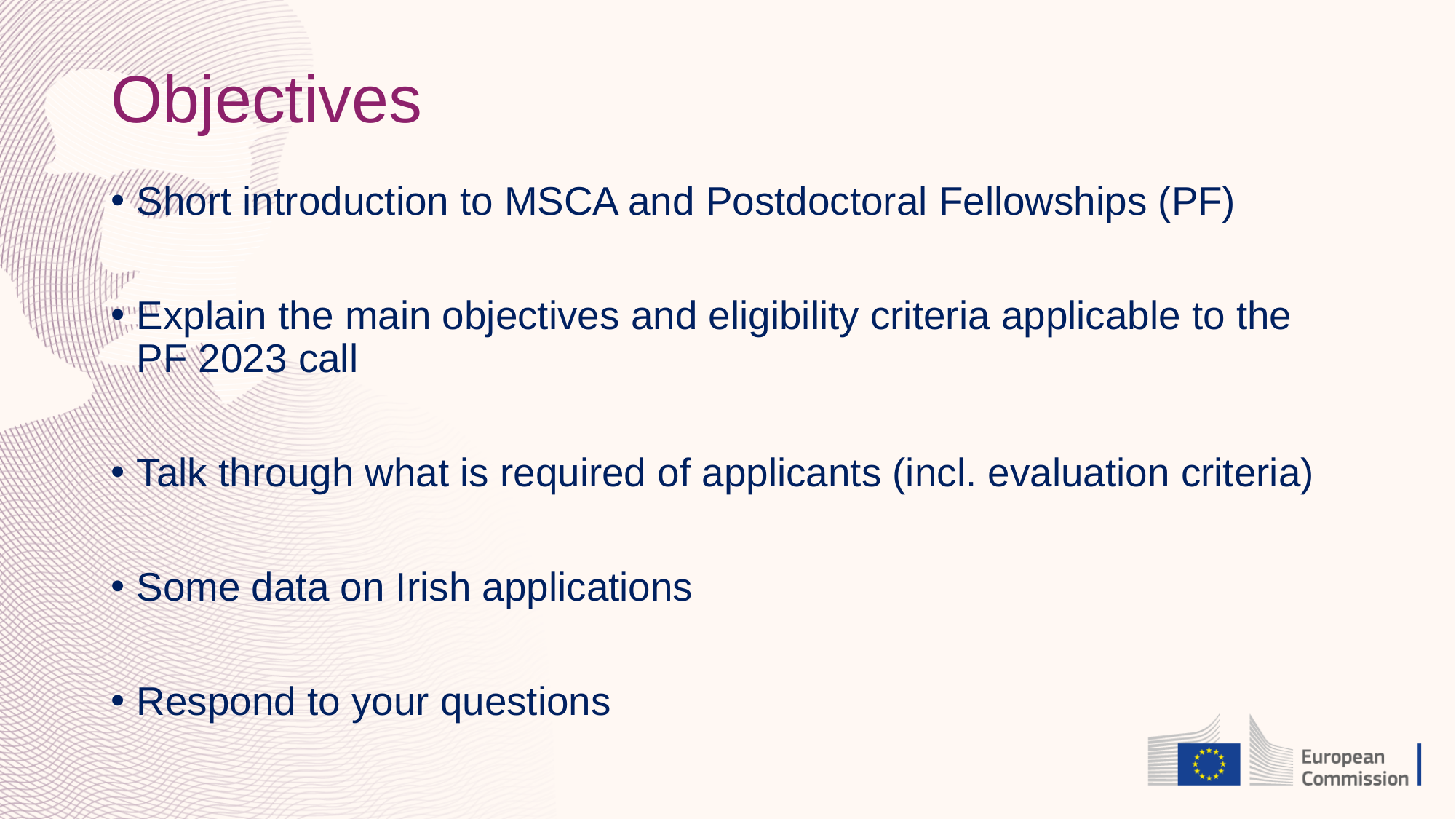

# Objectives
Short introduction to MSCA and Postdoctoral Fellowships (PF)

Explain the main objectives and eligibility criteria applicable to the PF 2023 call

Talk through what is required of applicants (incl. evaluation criteria)

Some data on Irish applications

Respond to your questions